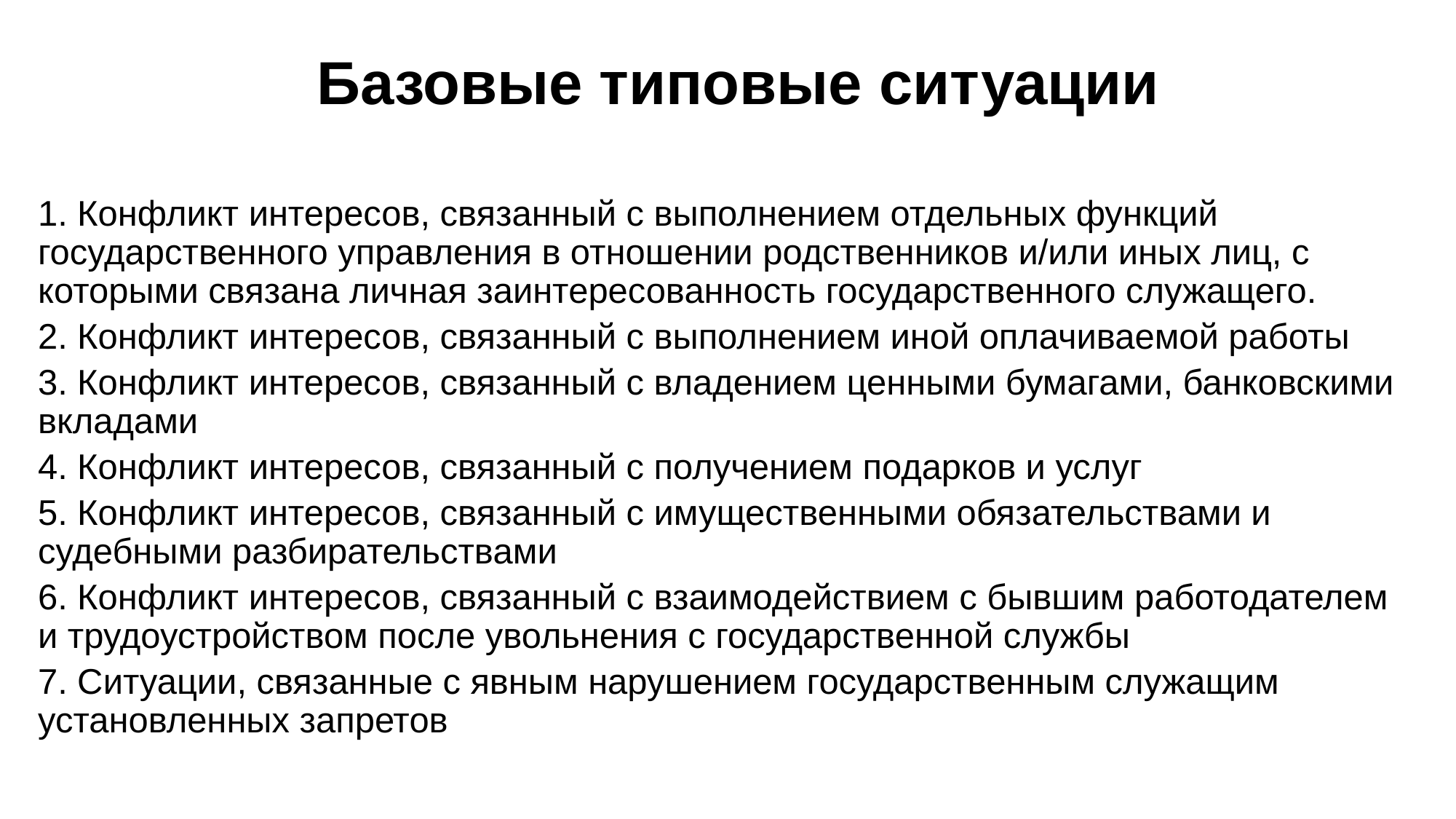

# Базовые типовые ситуации
1. Конфликт интересов, связанный с выполнением отдельных функций государственного управления в отношении родственников и/или иных лиц, с которыми связана личная заинтересованность государственного служащего.
2. Конфликт интересов, связанный с выполнением иной оплачиваемой работы
3. Конфликт интересов, связанный с владением ценными бумагами, банковскими вкладами
4. Конфликт интересов, связанный с получением подарков и услуг
5. Конфликт интересов, связанный с имущественными обязательствами и судебными разбирательствами
6. Конфликт интересов, связанный с взаимодействием с бывшим работодателем и трудоустройством после увольнения с государственной службы
7. Ситуации, связанные с явным нарушением государственным служащим установленных запретов